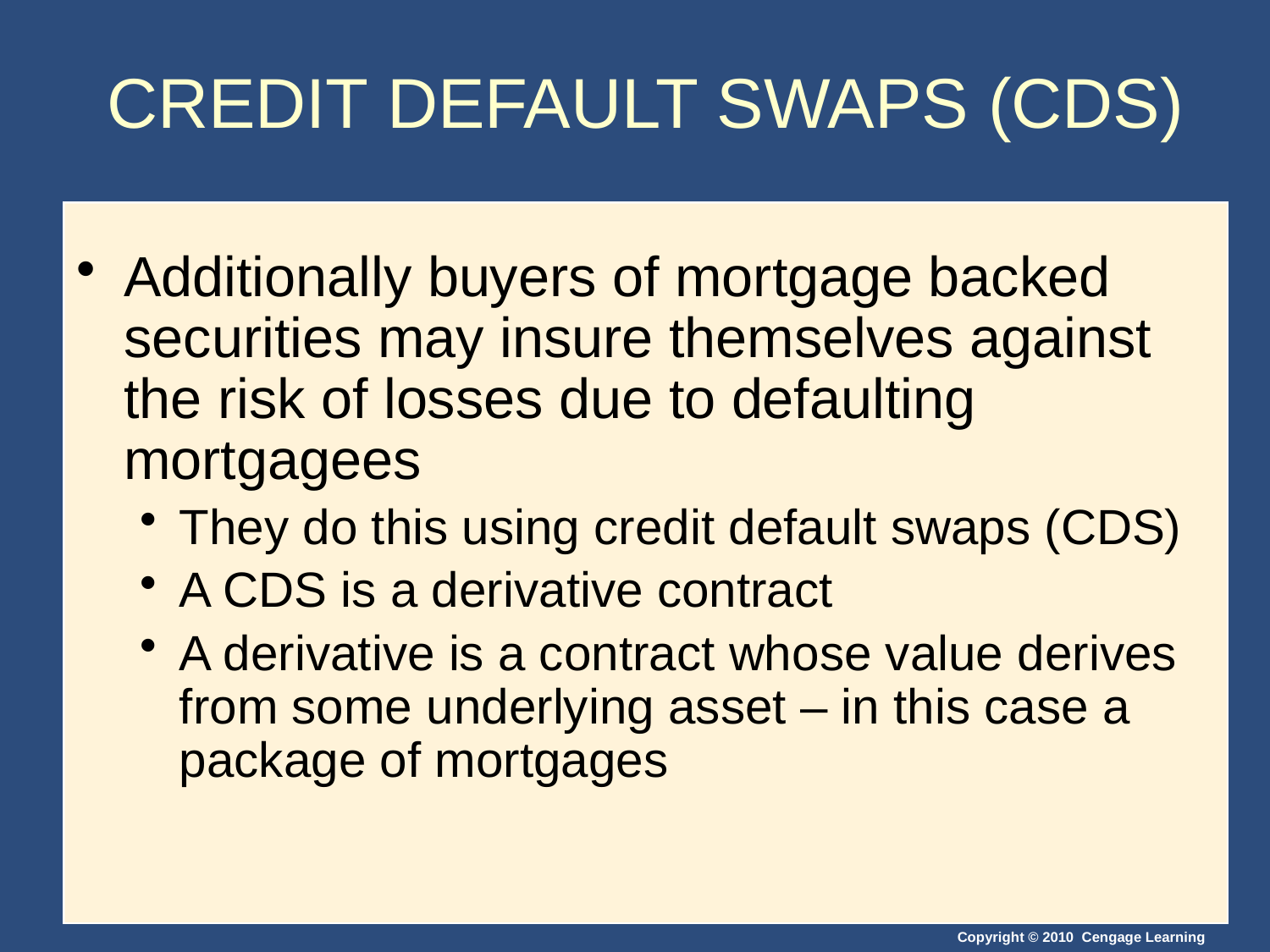

# CREDIT DEFAULT SWAPS (CDS)

Additionally buyers of mortgage backed securities may insure themselves against the risk of losses due to defaulting mortgagees
They do this using credit default swaps (CDS)
A CDS is a derivative contract
A derivative is a contract whose value derives from some underlying asset – in this case a package of mortgages